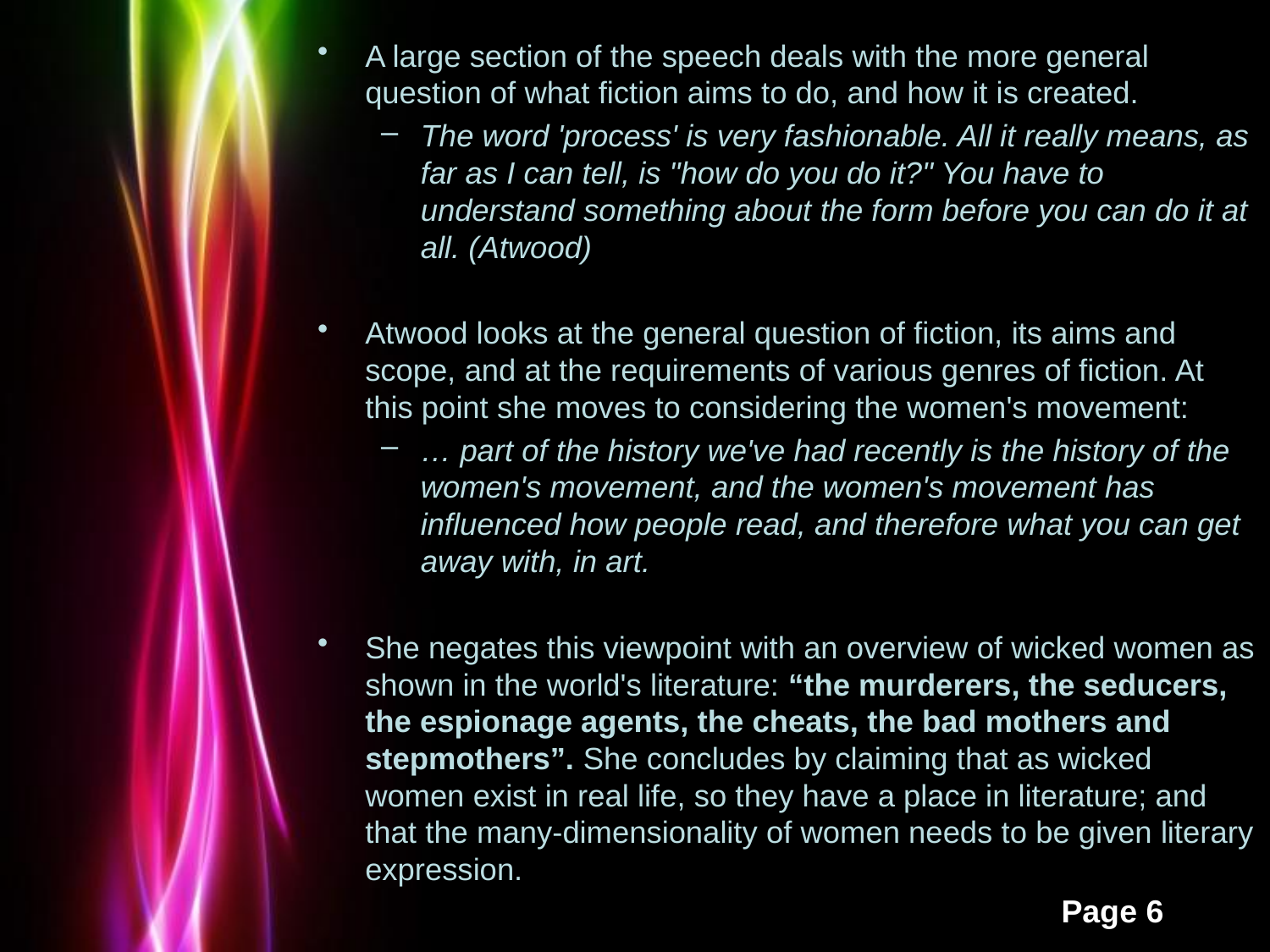

A large section of the speech deals with the more general question of what fiction aims to do, and how it is created.
The word 'process' is very fashionable. All it really means, as far as I can tell, is "how do you do it?" You have to understand something about the form before you can do it at all. (Atwood)

Atwood looks at the general question of fiction, its aims and scope, and at the requirements of various genres of fiction. At this point she moves to considering the women's movement:
… part of the history we've had recently is the history of the women's movement, and the women's movement has influenced how people read, and therefore what you can get away with, in art.

She negates this viewpoint with an overview of wicked women as shown in the world's literature: “the murderers, the seducers, the espionage agents, the cheats, the bad mothers and stepmothers”. She concludes by claiming that as wicked women exist in real life, so they have a place in literature; and that the many-dimensionality of women needs to be given literary expression.